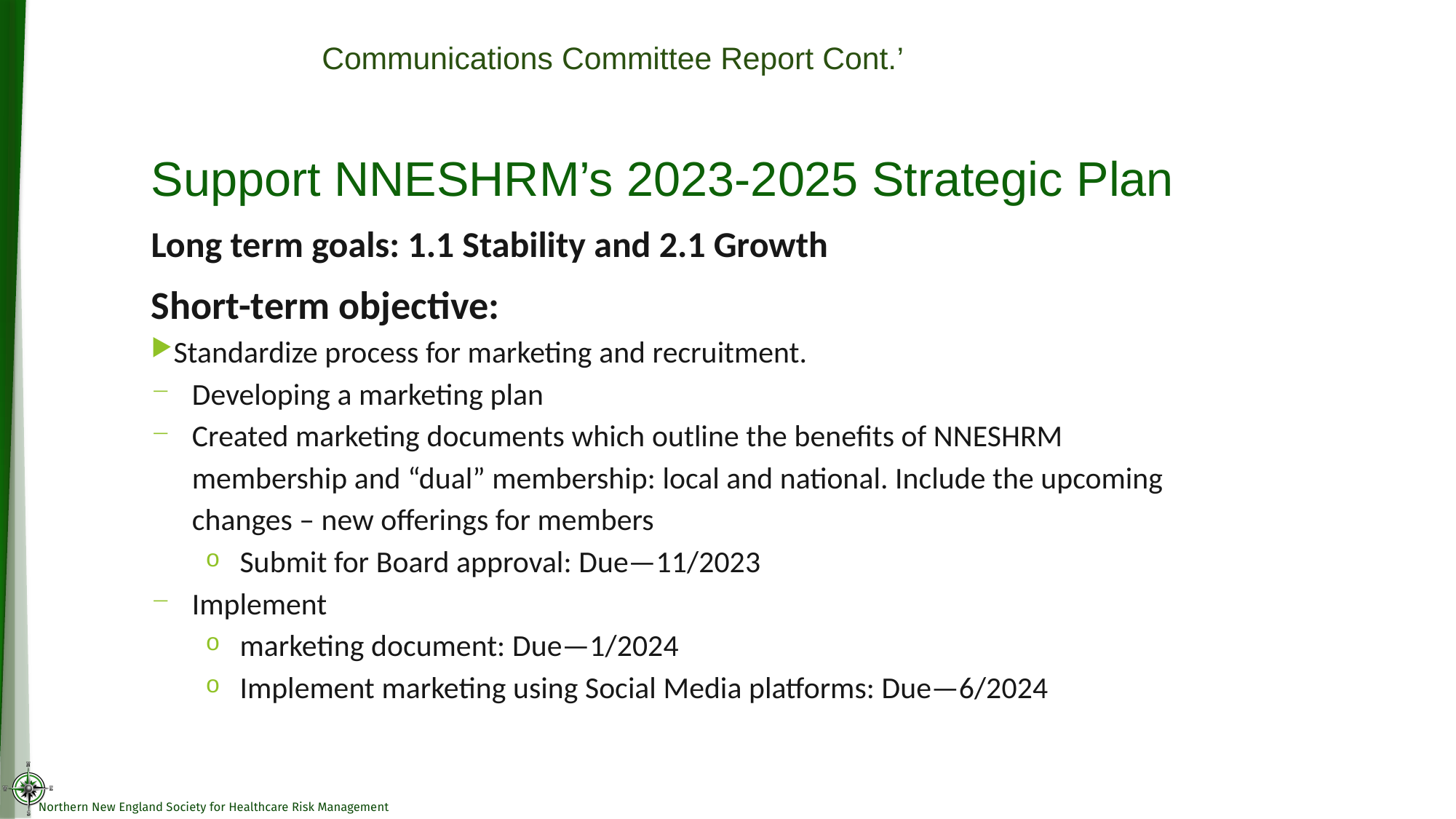

# Communications Committee Report Cont.’
Support NNESHRM’s 2023-2025 Strategic Plan
Long term goals: 1.1 Stability and 2.1 Growth
Short-term objective:
Standardize process for marketing and recruitment.
Developing a marketing plan
Created marketing documents which outline the benefits of NNESHRM membership and “dual” membership: local and national. Include the upcoming changes – new offerings for members
Submit for Board approval: Due—11/2023
Implement
marketing document: Due—1/2024
Implement marketing using Social Media platforms: Due—6/2024